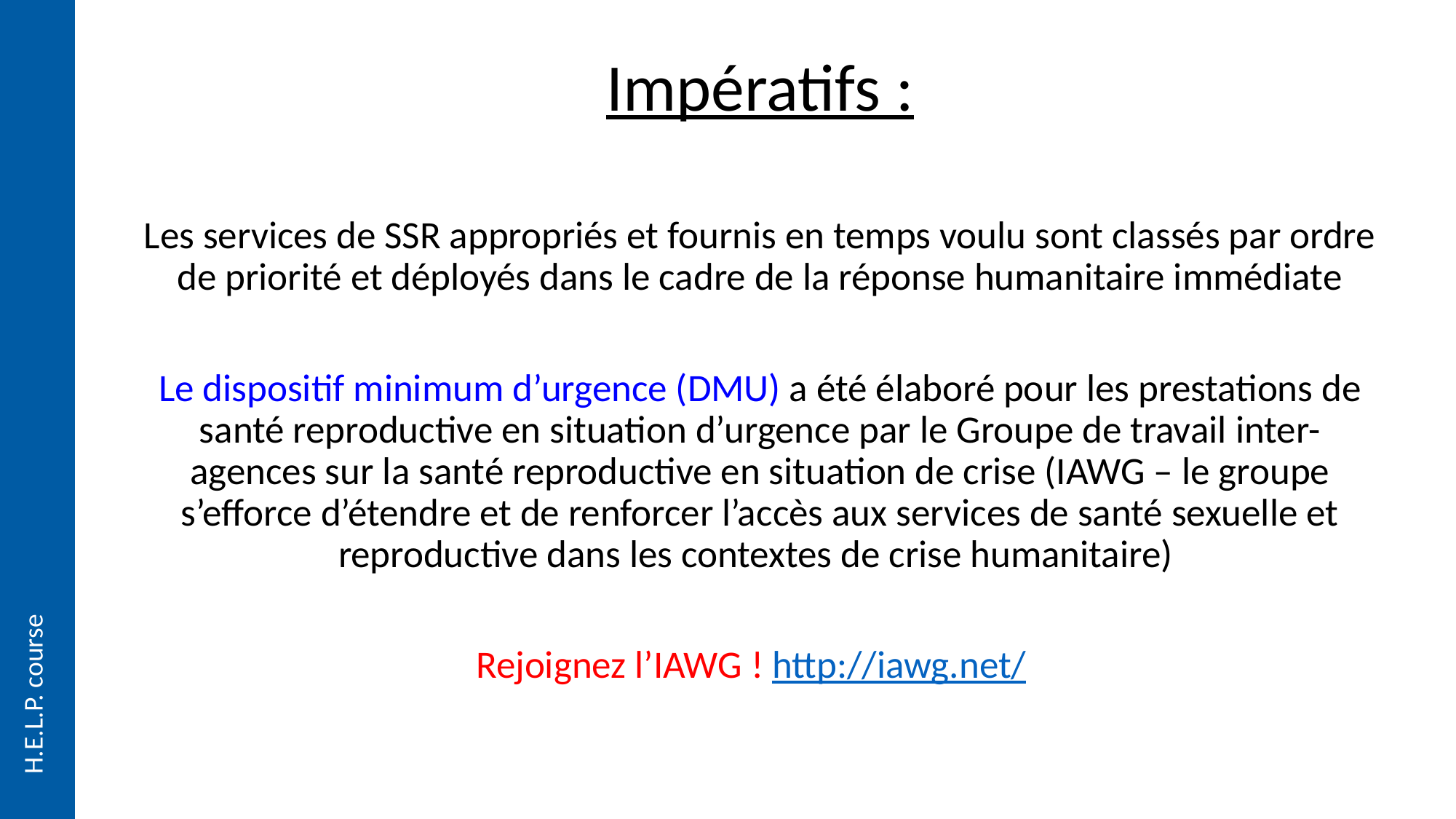

# Impératifs :
Les services de SSR appropriés et fournis en temps voulu sont classés par ordre de priorité et déployés dans le cadre de la réponse humanitaire immédiate

Le dispositif minimum d’urgence (DMU) a été élaboré pour les prestations de santé reproductive en situation d’urgence par le Groupe de travail inter-agences sur la santé reproductive en situation de crise (IAWG – le groupe s’efforce d’étendre et de renforcer l’accès aux services de santé sexuelle et reproductive dans les contextes de crise humanitaire)

Rejoignez l’IAWG ! http://iawg.net/